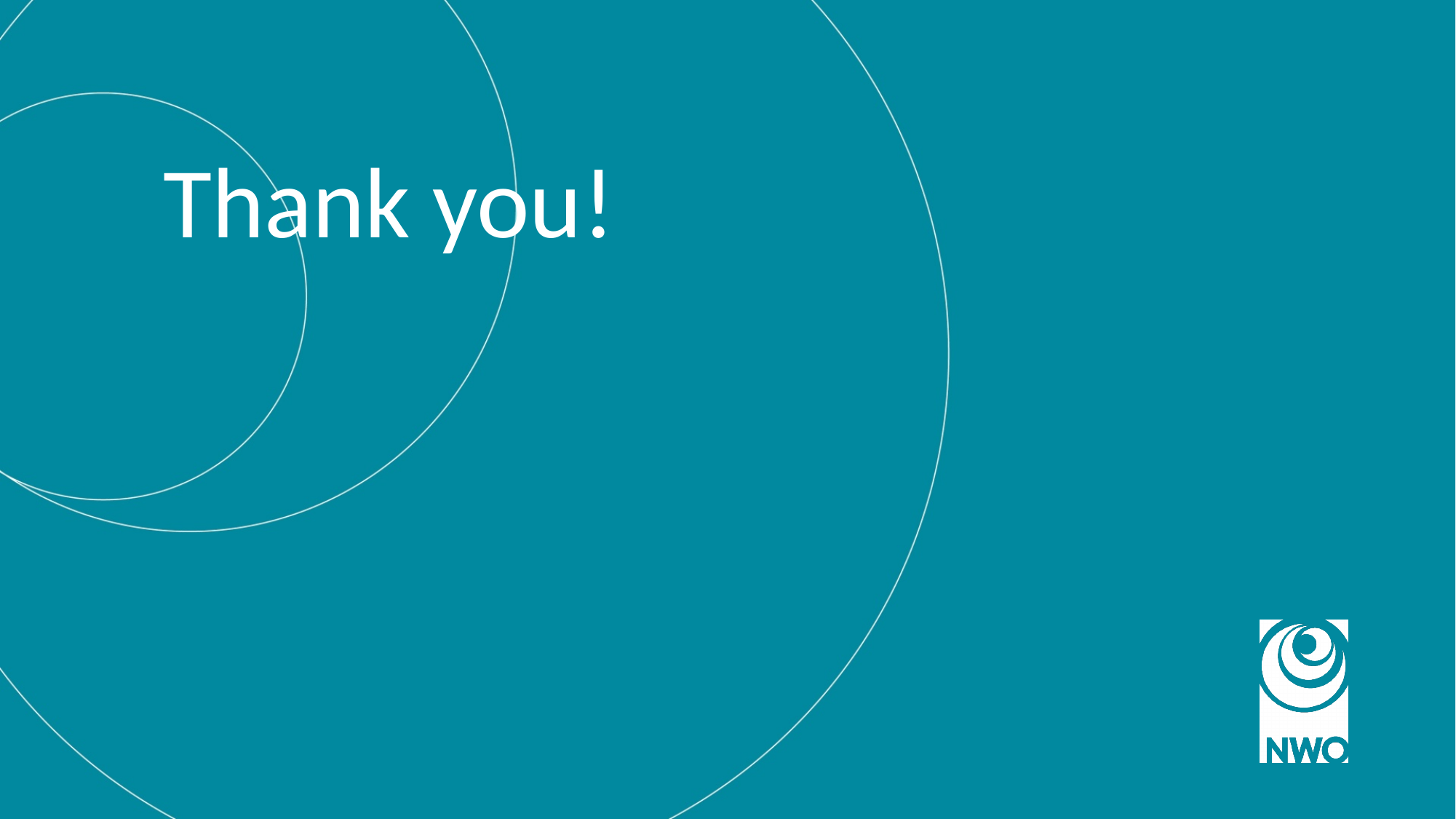

# Thank you!
18
Invoegen > Koptekst en voettekst
22/6/21